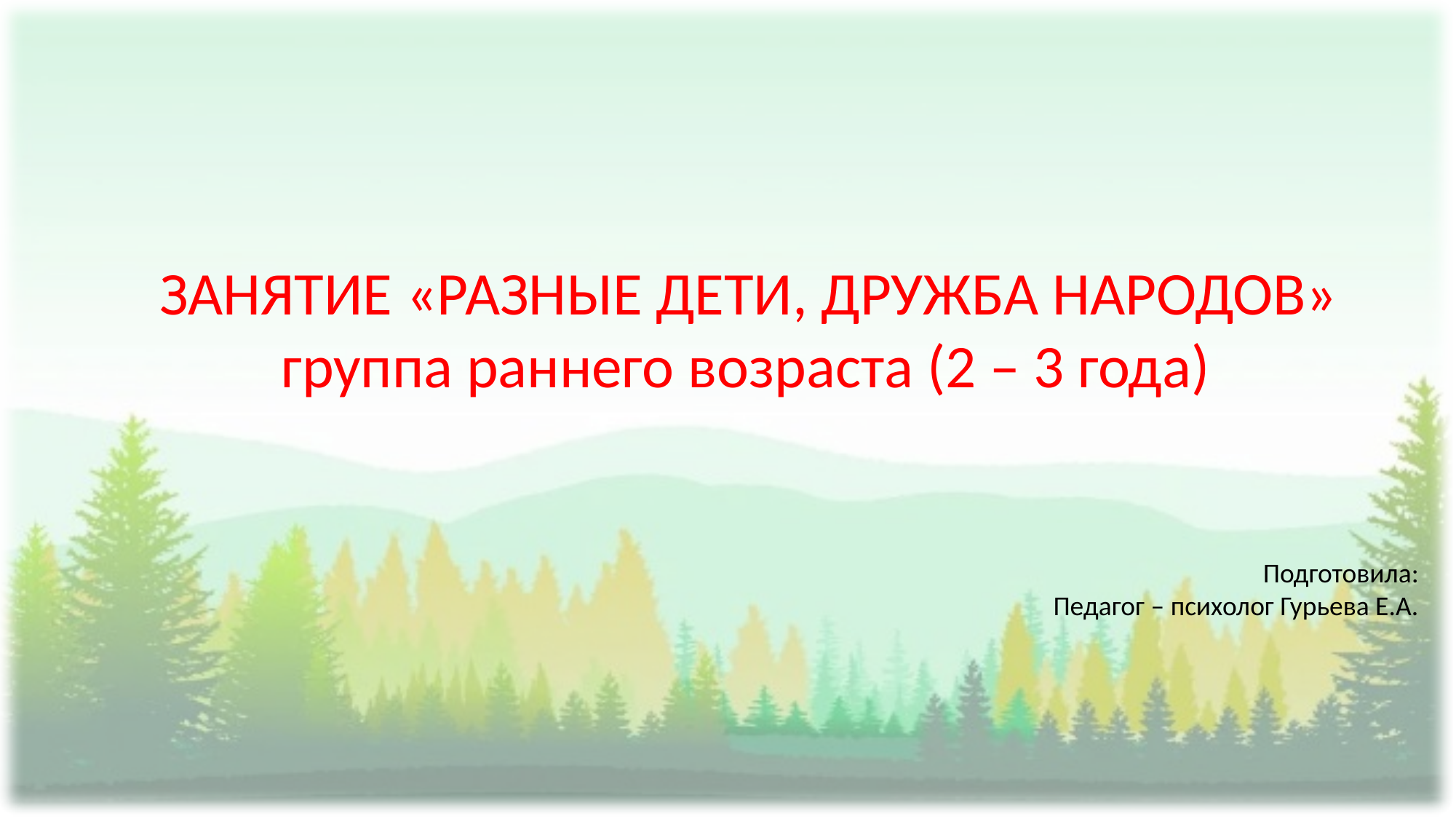

# ЗАНЯТИЕ «РАЗНЫЕ ДЕТИ, ДРУЖБА НАРОДОВ» группа раннего возраста (2 – 3 года)
 Подготовила:
Педагог – психолог Гурьева Е.А.